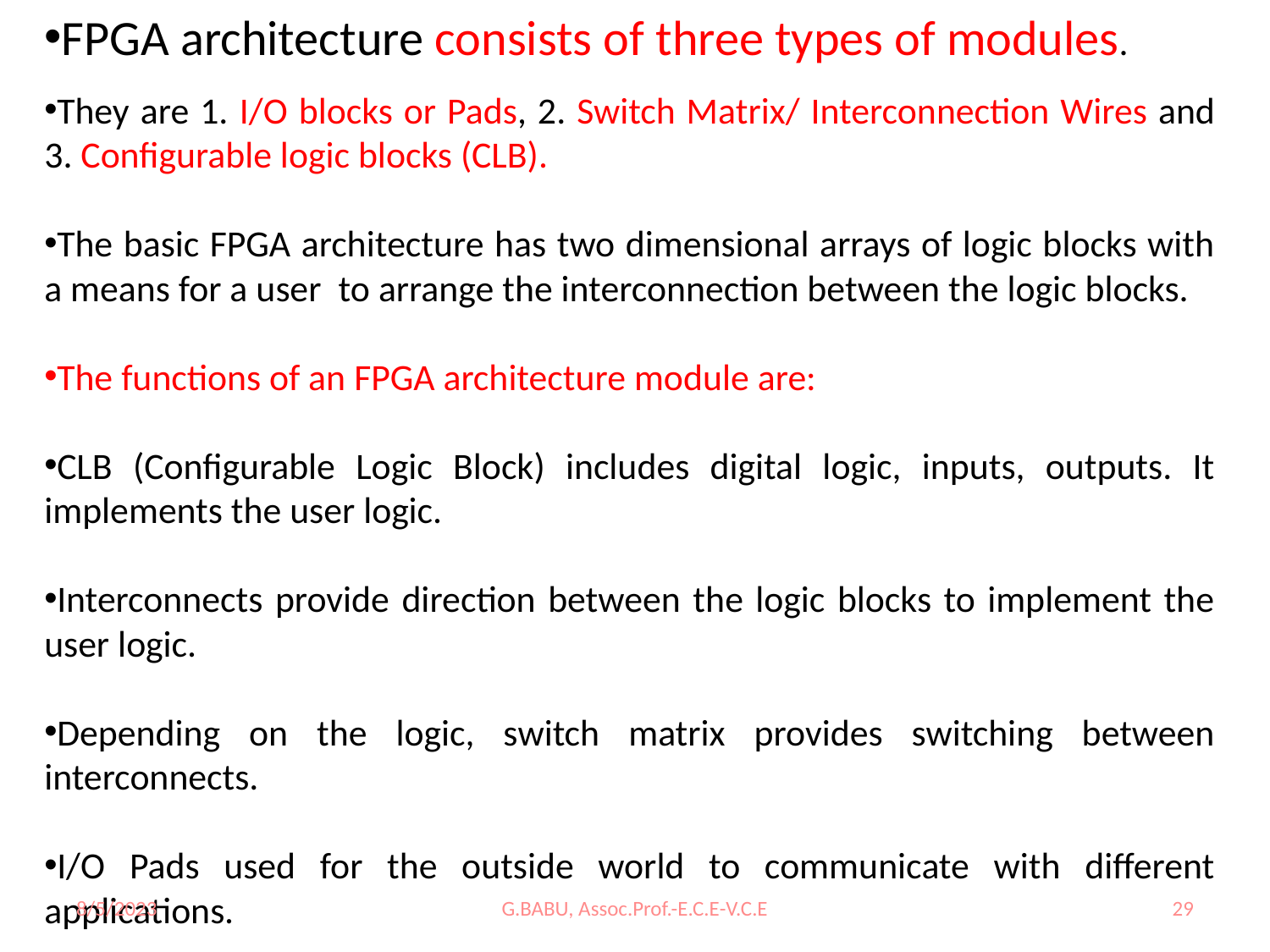

FPGA architecture consists of three types of modules.

They are 1. I/O blocks or Pads, 2. Switch Matrix/ Interconnection Wires and 3. Configurable logic blocks (CLB).

The basic FPGA architecture has two dimensional arrays of logic blocks with a means for a user  to arrange the interconnection between the logic blocks.

The functions of an FPGA architecture module are:

CLB (Configurable Logic Block) includes digital logic, inputs, outputs. It implements the user logic.

Interconnects provide direction between the logic blocks to implement the user logic.

Depending on the logic, switch matrix provides switching between interconnects.

I/O Pads used for the outside world to communicate with different applications.
8/5/2023
G.BABU, Assoc.Prof.-E.C.E-V.C.E
29